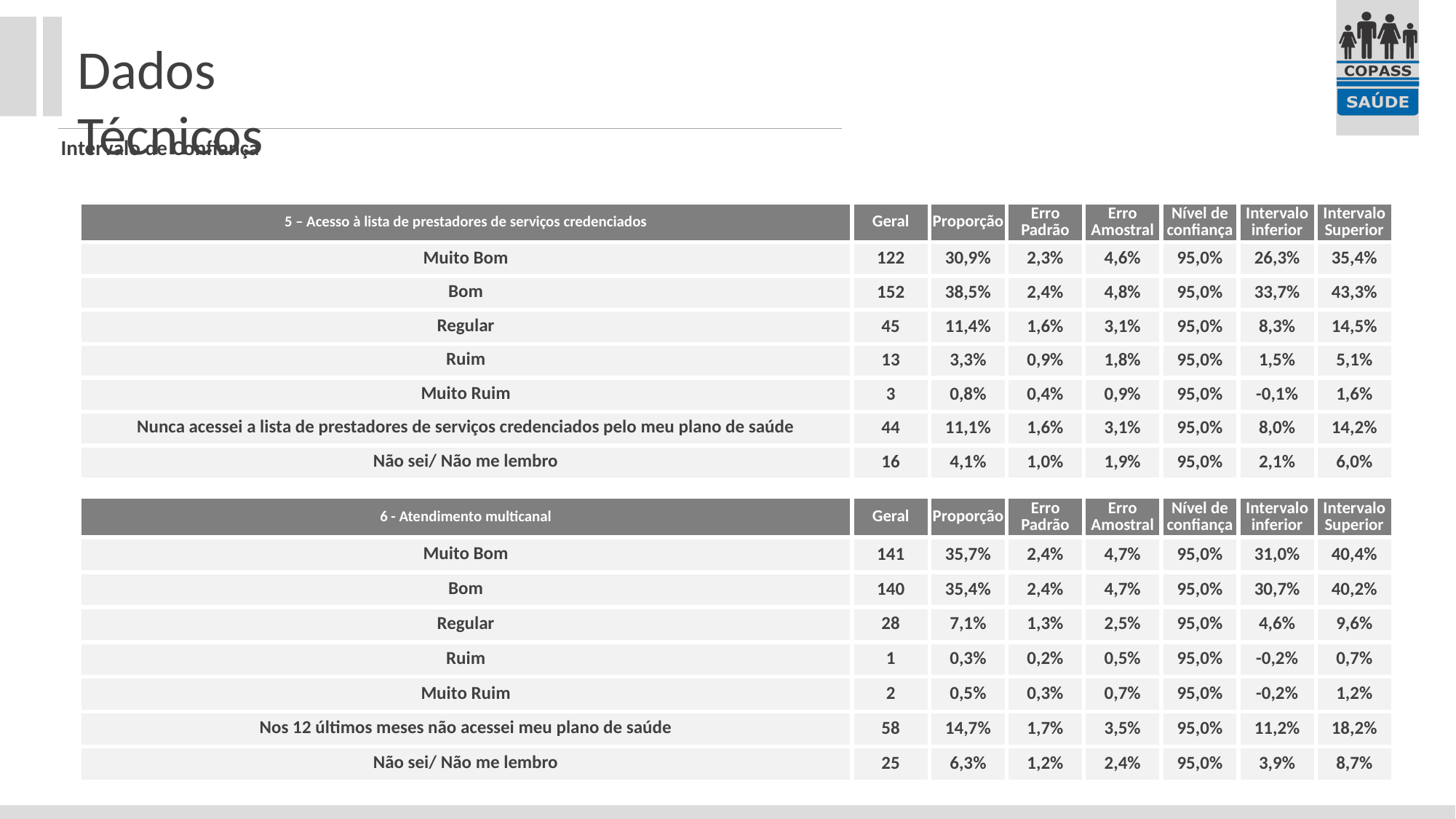

Dados Técnicos
Intervalo de Confiança
| 5 – Acesso à lista de prestadores de serviços credenciados | Geral | Proporção | Erro Padrão | Erro Amostral | Nível de confiança | Intervalo inferior | Intervalo Superior |
| --- | --- | --- | --- | --- | --- | --- | --- |
| Muito Bom | 122 | 30,9% | 2,3% | 4,6% | 95,0% | 26,3% | 35,4% |
| Bom | 152 | 38,5% | 2,4% | 4,8% | 95,0% | 33,7% | 43,3% |
| Regular | 45 | 11,4% | 1,6% | 3,1% | 95,0% | 8,3% | 14,5% |
| Ruim | 13 | 3,3% | 0,9% | 1,8% | 95,0% | 1,5% | 5,1% |
| Muito Ruim | 3 | 0,8% | 0,4% | 0,9% | 95,0% | -0,1% | 1,6% |
| Nunca acessei a lista de prestadores de serviços credenciados pelo meu plano de saúde | 44 | 11,1% | 1,6% | 3,1% | 95,0% | 8,0% | 14,2% |
| Não sei/ Não me lembro | 16 | 4,1% | 1,0% | 1,9% | 95,0% | 2,1% | 6,0% |
| 6 - Atendimento multicanal | Geral | Proporção | Erro Padrão | Erro Amostral | Nível de confiança | Intervalo inferior | Intervalo Superior |
| --- | --- | --- | --- | --- | --- | --- | --- |
| Muito Bom | 141 | 35,7% | 2,4% | 4,7% | 95,0% | 31,0% | 40,4% |
| Bom | 140 | 35,4% | 2,4% | 4,7% | 95,0% | 30,7% | 40,2% |
| Regular | 28 | 7,1% | 1,3% | 2,5% | 95,0% | 4,6% | 9,6% |
| Ruim | 1 | 0,3% | 0,2% | 0,5% | 95,0% | -0,2% | 0,7% |
| Muito Ruim | 2 | 0,5% | 0,3% | 0,7% | 95,0% | -0,2% | 1,2% |
| Nos 12 últimos meses não acessei meu plano de saúde | 58 | 14,7% | 1,7% | 3,5% | 95,0% | 11,2% | 18,2% |
| Não sei/ Não me lembro | 25 | 6,3% | 1,2% | 2,4% | 95,0% | 3,9% | 8,7% |